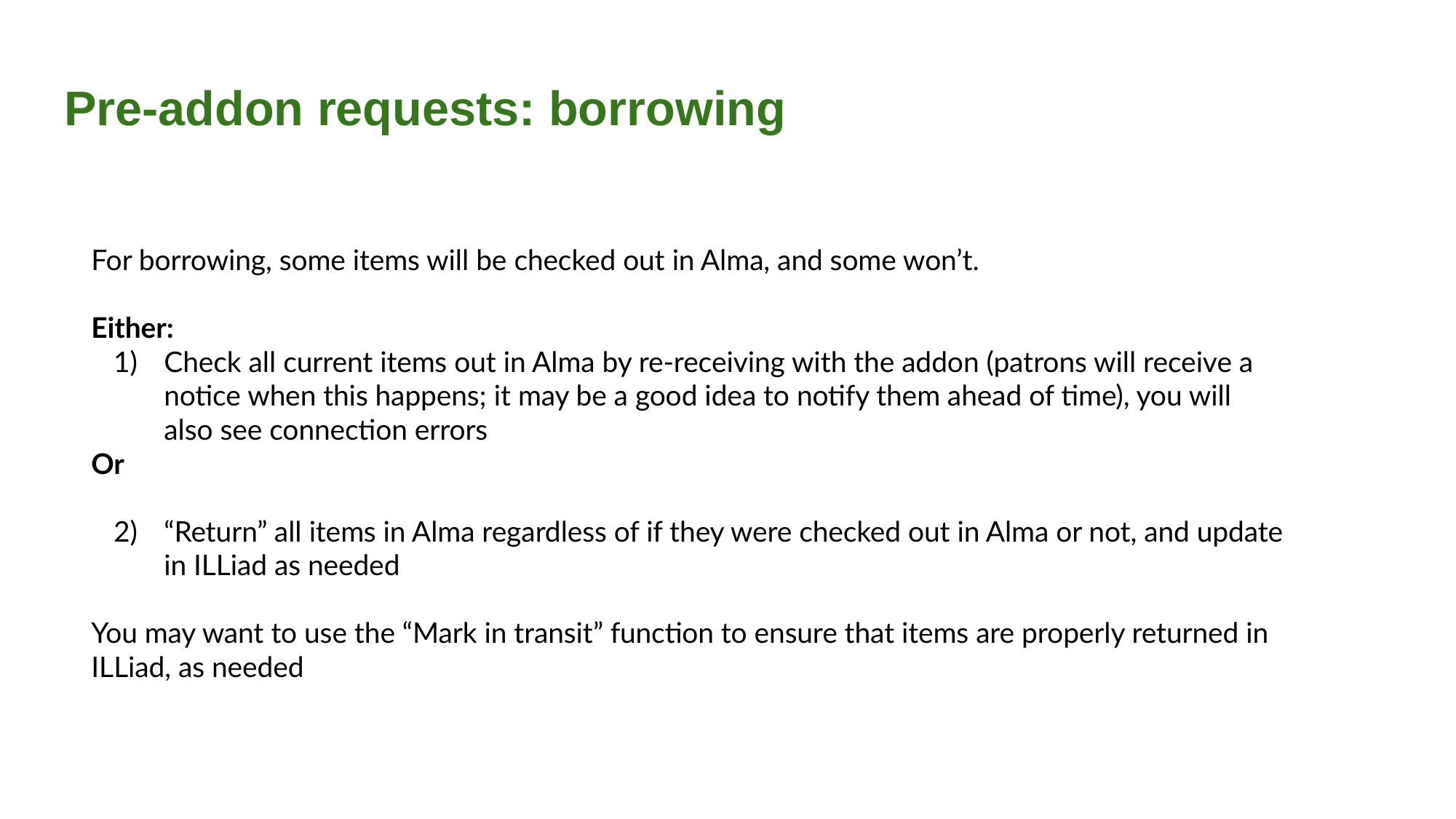

# Pre-addon requests: borrowing
For borrowing, some items will be checked out in Alma, and some won’t.

Either:
Check all current items out in Alma by re-receiving with the addon (patrons will receive a notice when this happens; it may be a good idea to notify them ahead of time), you will also see connection errors
Or

“Return” all items in Alma regardless of if they were checked out in Alma or not, and update in ILLiad as needed

You may want to use the “Mark in transit” function to ensure that items are properly returned in ILLiad, as needed